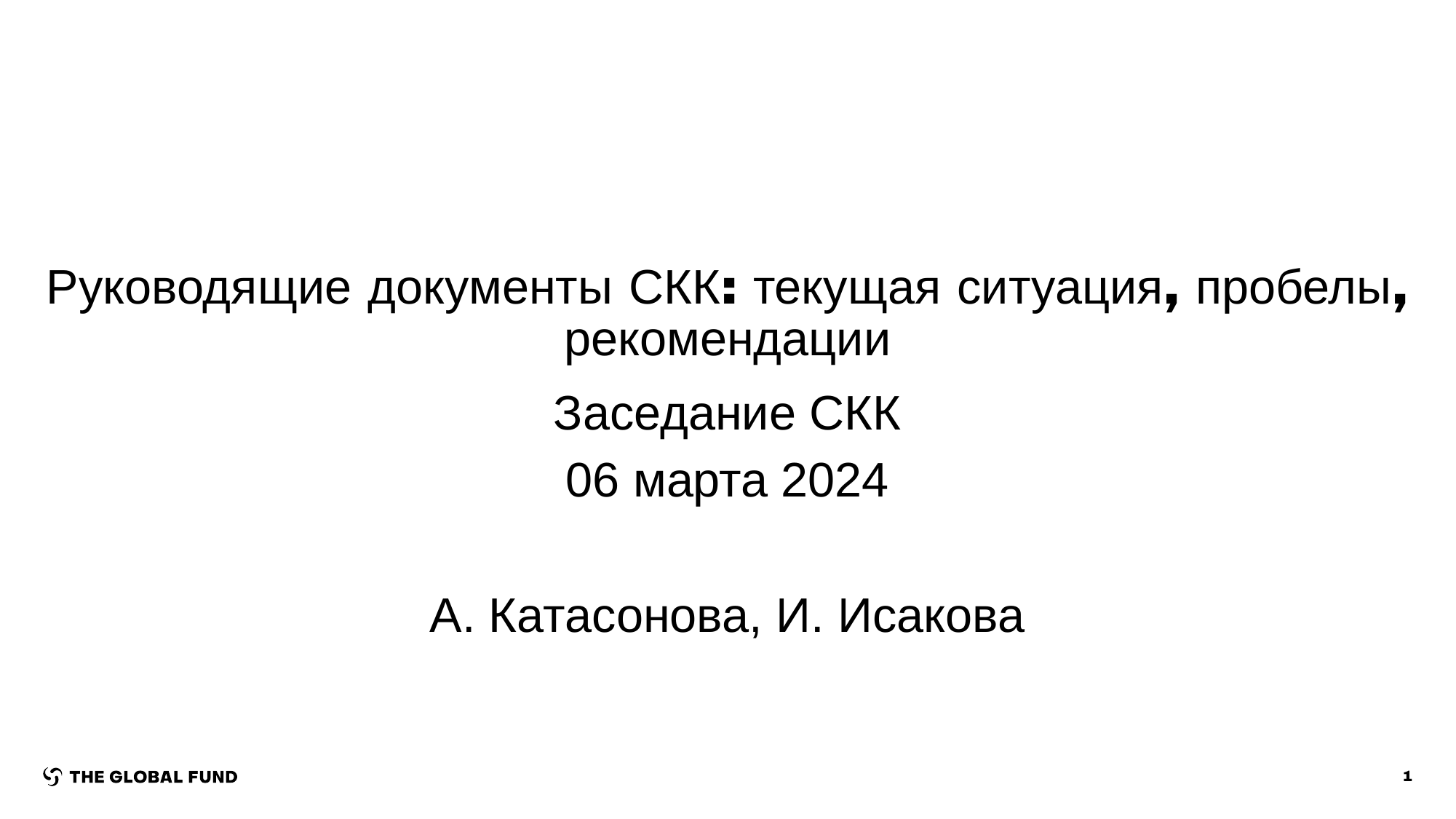

# Руководящие документы СКК: текущая ситуация, пробелы, рекомендации

Заседание СКК
06 марта 2024

А. Катасонова, И. Исакова

1